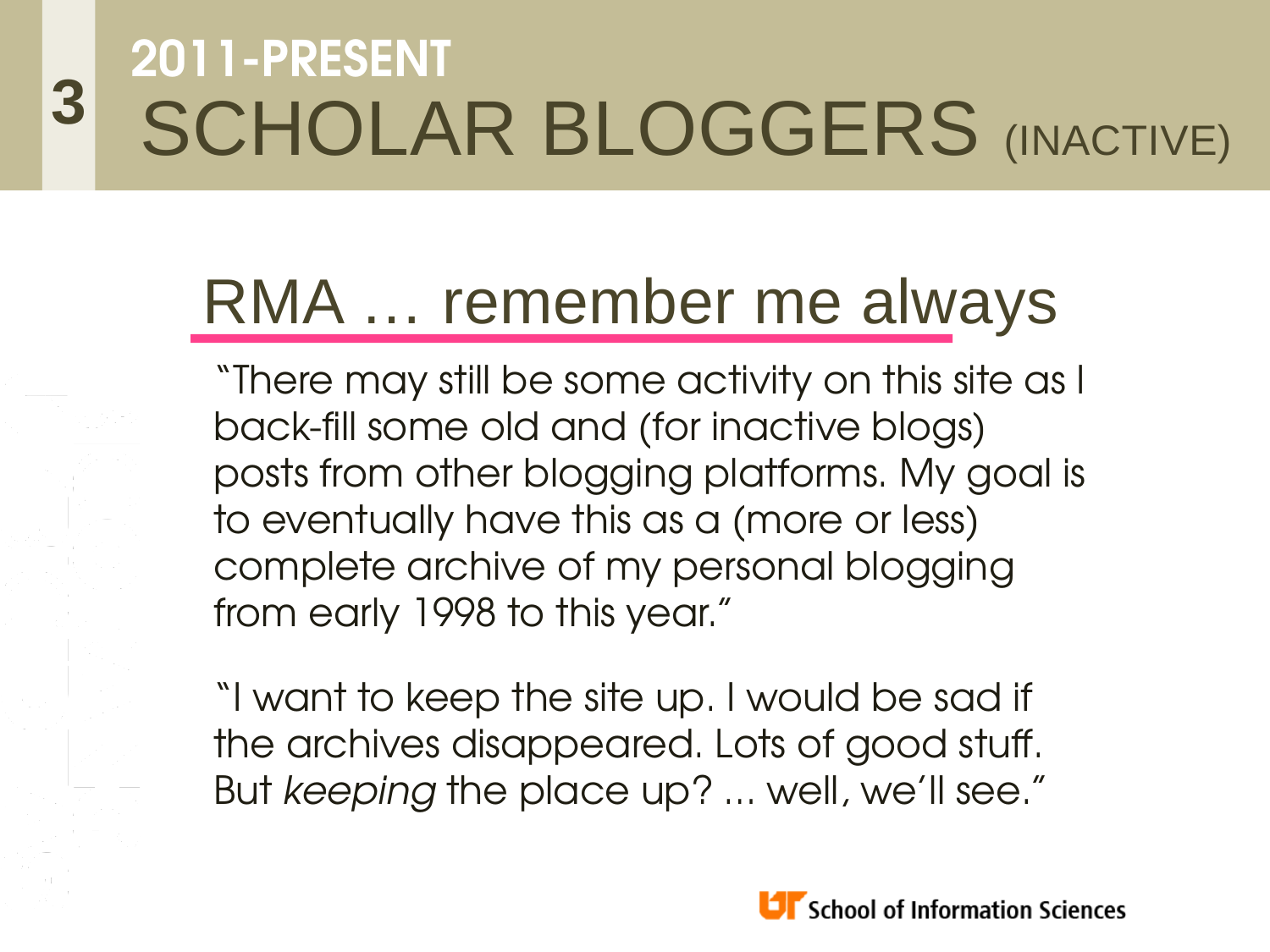

2011-PRESENT
3
SCHOLAR BLOGGERS (INACTIVE)
RMA … remember me always
“There may still be some activity on this site as I back-fill some old and (for inactive blogs) posts from other blogging platforms. My goal is to eventually have this as a (more or less) complete archive of my personal blogging from early 1998 to this year.”

“I want to keep the site up. I would be sad if the archives disappeared. Lots of good stuff. But keeping the place up? … well, we’ll see.”